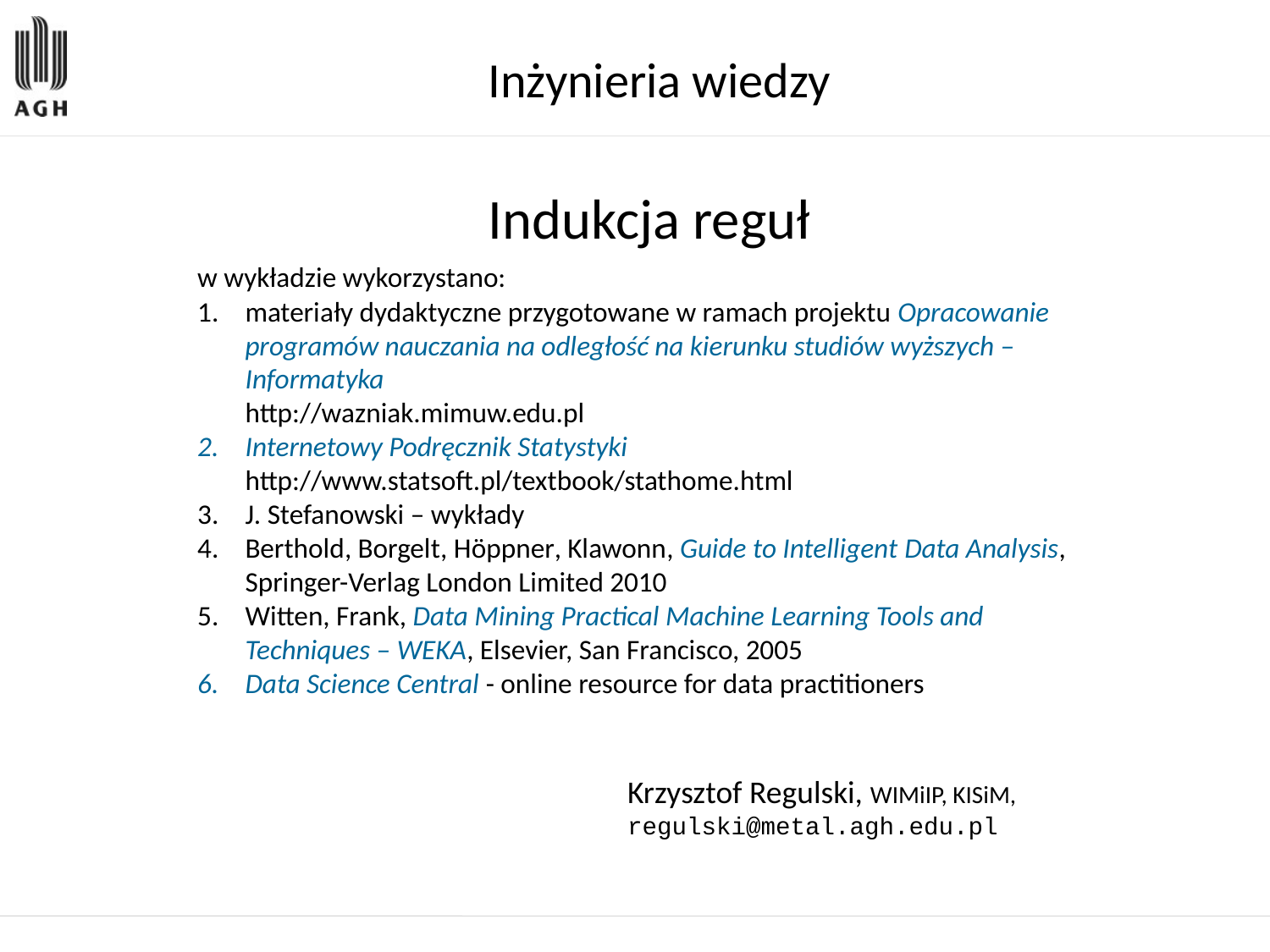

# Inżynieria wiedzy
Indukcja reguł
w wykładzie wykorzystano:
materiały dydaktyczne przygotowane w ramach projektu Opracowanie programów nauczania na odległość na kierunku studiów wyższych – Informatyka
http://wazniak.mimuw.edu.pl
Internetowy Podręcznik Statystyki
http://www.statsoft.pl/textbook/stathome.html
J. Stefanowski – wykłady
Berthold, Borgelt, Höppner, Klawonn, Guide to Intelligent Data Analysis, Springer-Verlag London Limited 2010
Witten, Frank, Data Mining Practical Machine Learning Tools and Techniques – WEKA, Elsevier, San Francisco, 2005
Data Science Central - online resource for data practitioners
Krzysztof Regulski, WIMiIP, KISiM,
regulski@metal.agh.edu.pl